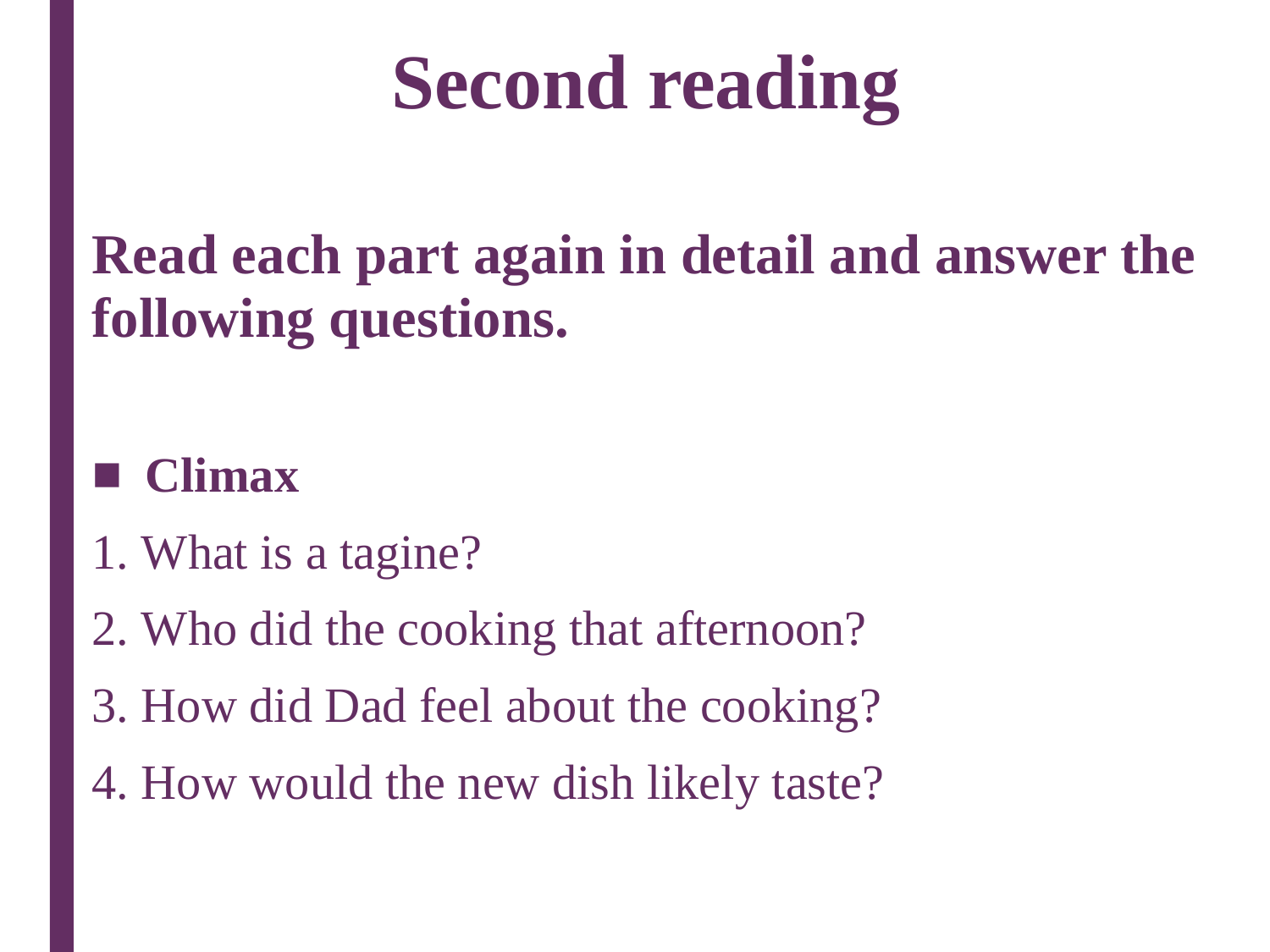

# Second reading
Read each part again in detail and answer the following questions.

Climax
1. What is a tagine?
2. Who did the cooking that afternoon?
3. How did Dad feel about the cooking?
4. How would the new dish likely taste?